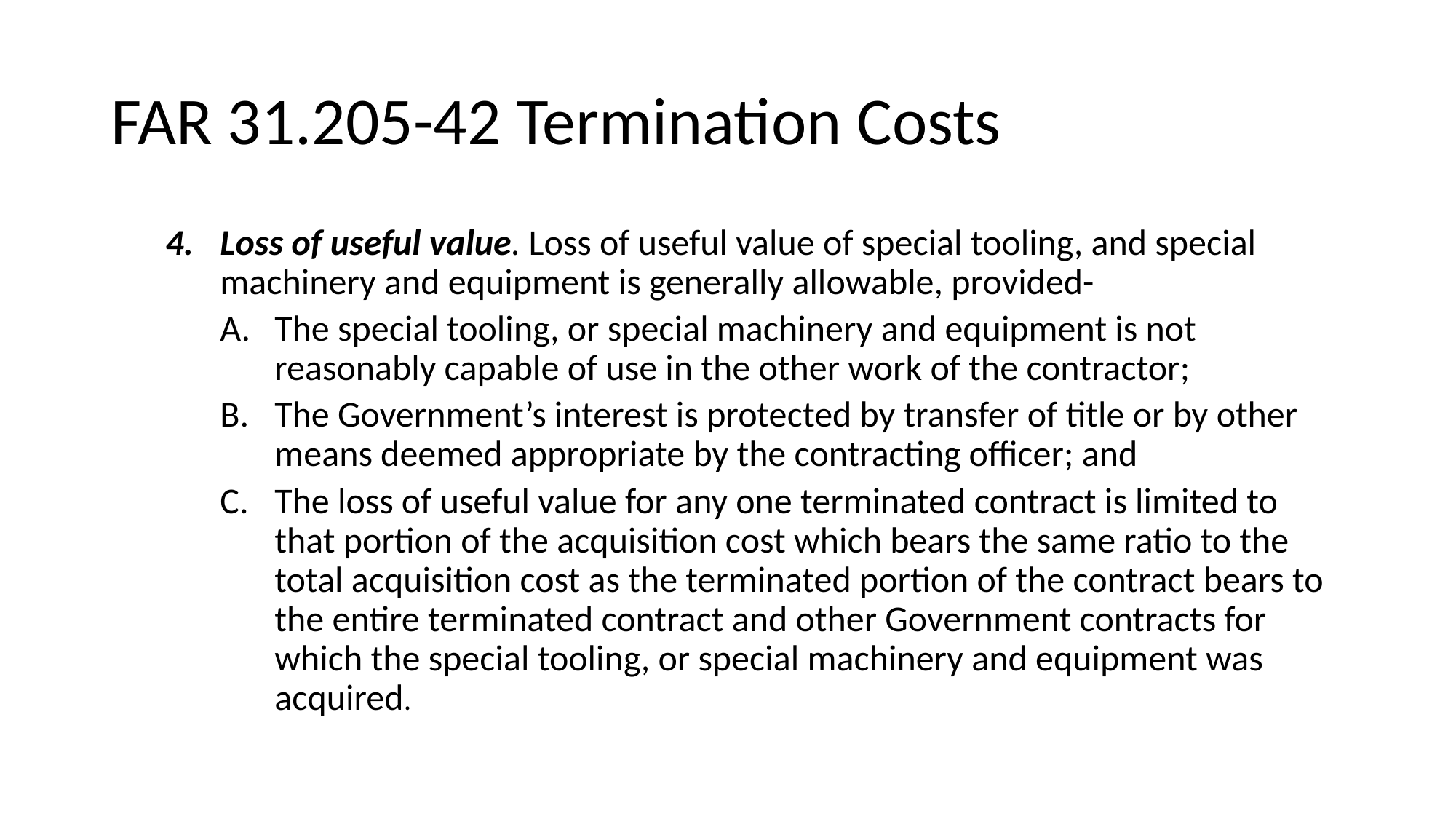

# FAR 31.205-42 Termination Costs
Loss of useful value. Loss of useful value of special tooling, and special machinery and equipment is generally allowable, provided-
The special tooling, or special machinery and equipment is not reasonably capable of use in the other work of the contractor;
The Government’s interest is protected by transfer of title or by other means deemed appropriate by the contracting officer; and
The loss of useful value for any one terminated contract is limited to that portion of the acquisition cost which bears the same ratio to the total acquisition cost as the terminated portion of the contract bears to the entire terminated contract and other Government contracts for which the special tooling, or special machinery and equipment was acquired.